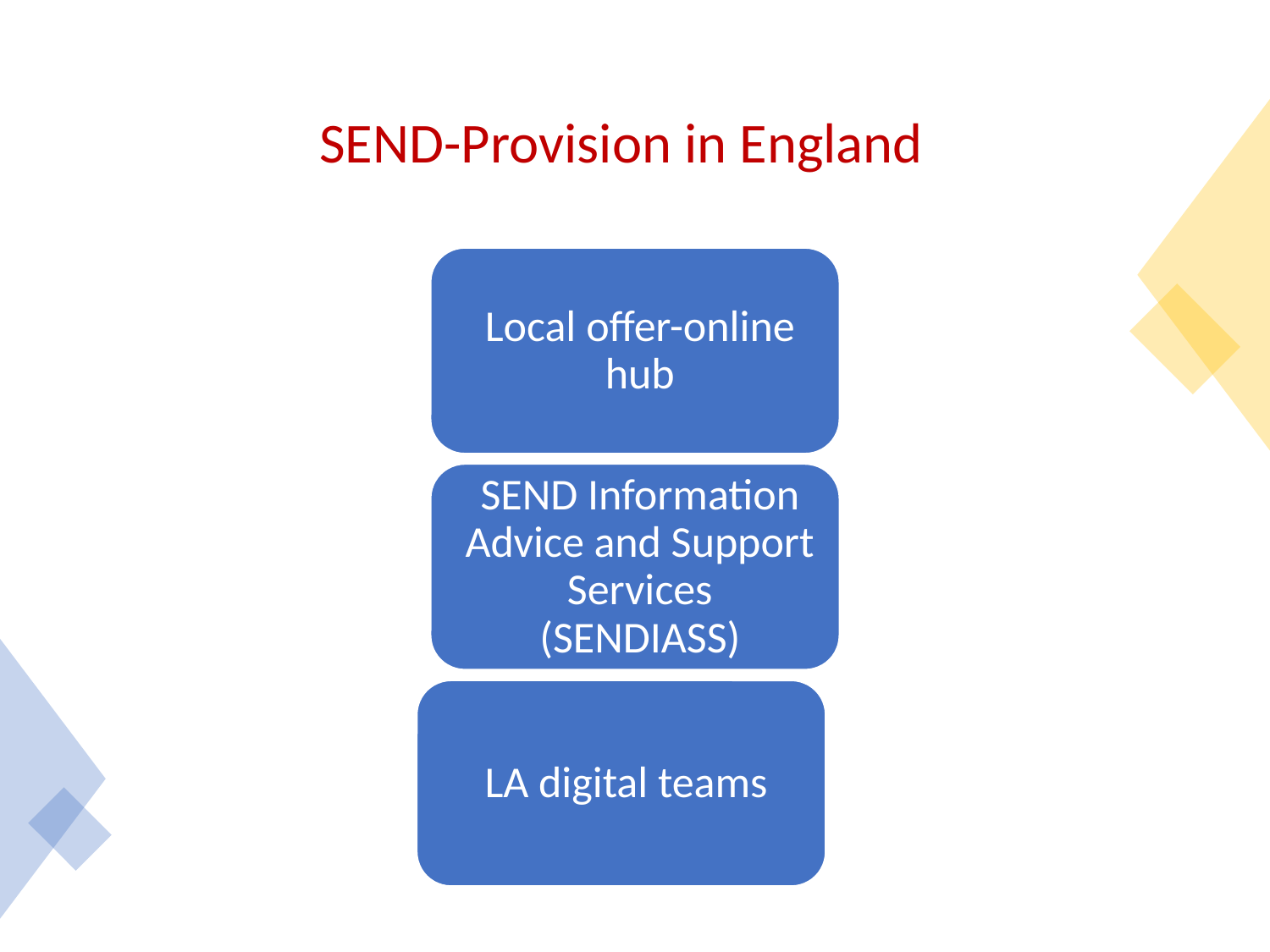

# SEND-Provision in England

Local offer-online hub
SEND Information Advice and Support Services (SENDIASS)
LA digital teams